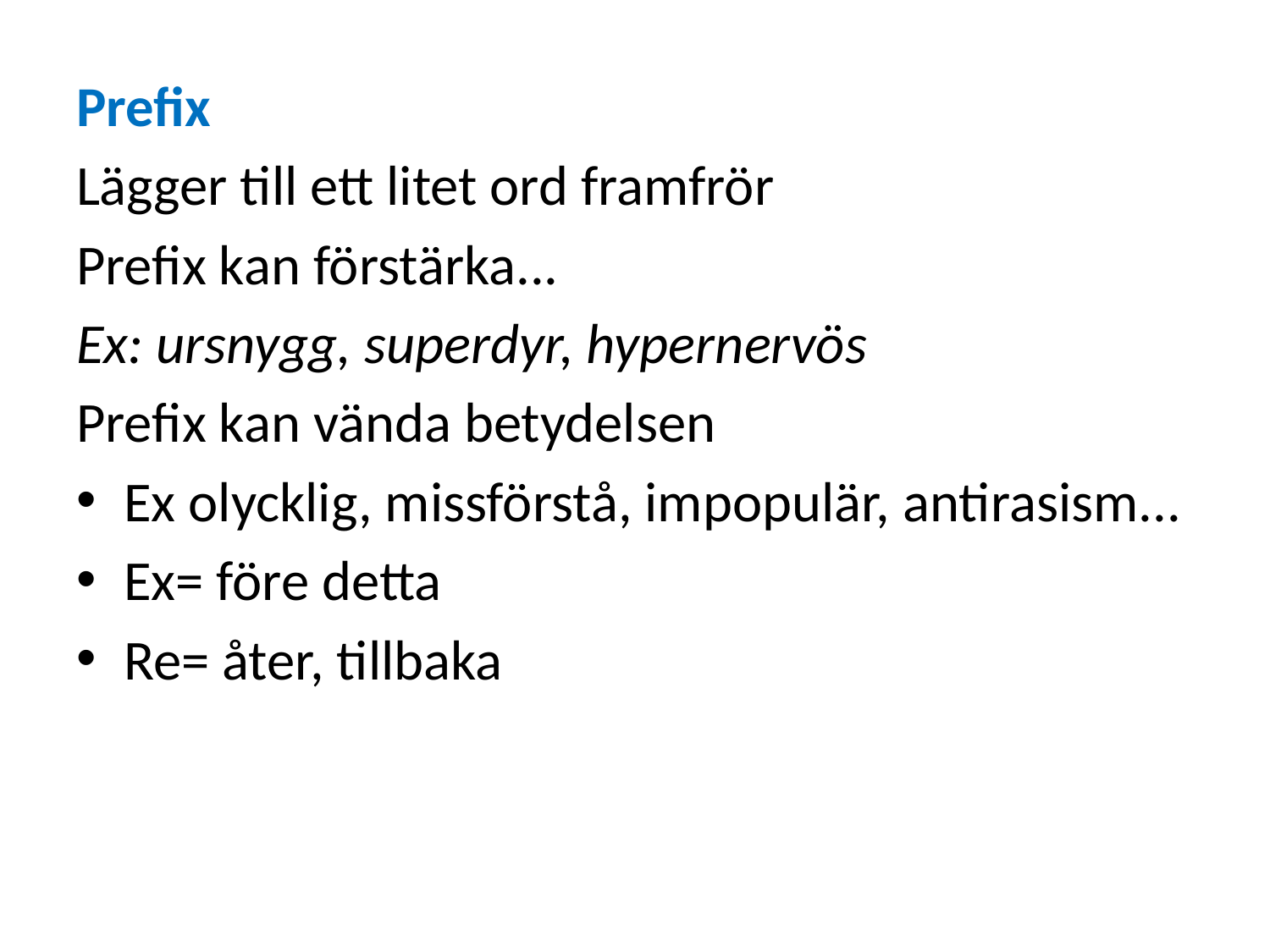

Prefix
Lägger till ett litet ord framfrör
Prefix kan förstärka...
Ex: ursnygg, superdyr, hypernervös
Prefix kan vända betydelsen
Ex olycklig, missförstå, impopulär, antirasism...
Ex= före detta
Re= åter, tillbaka